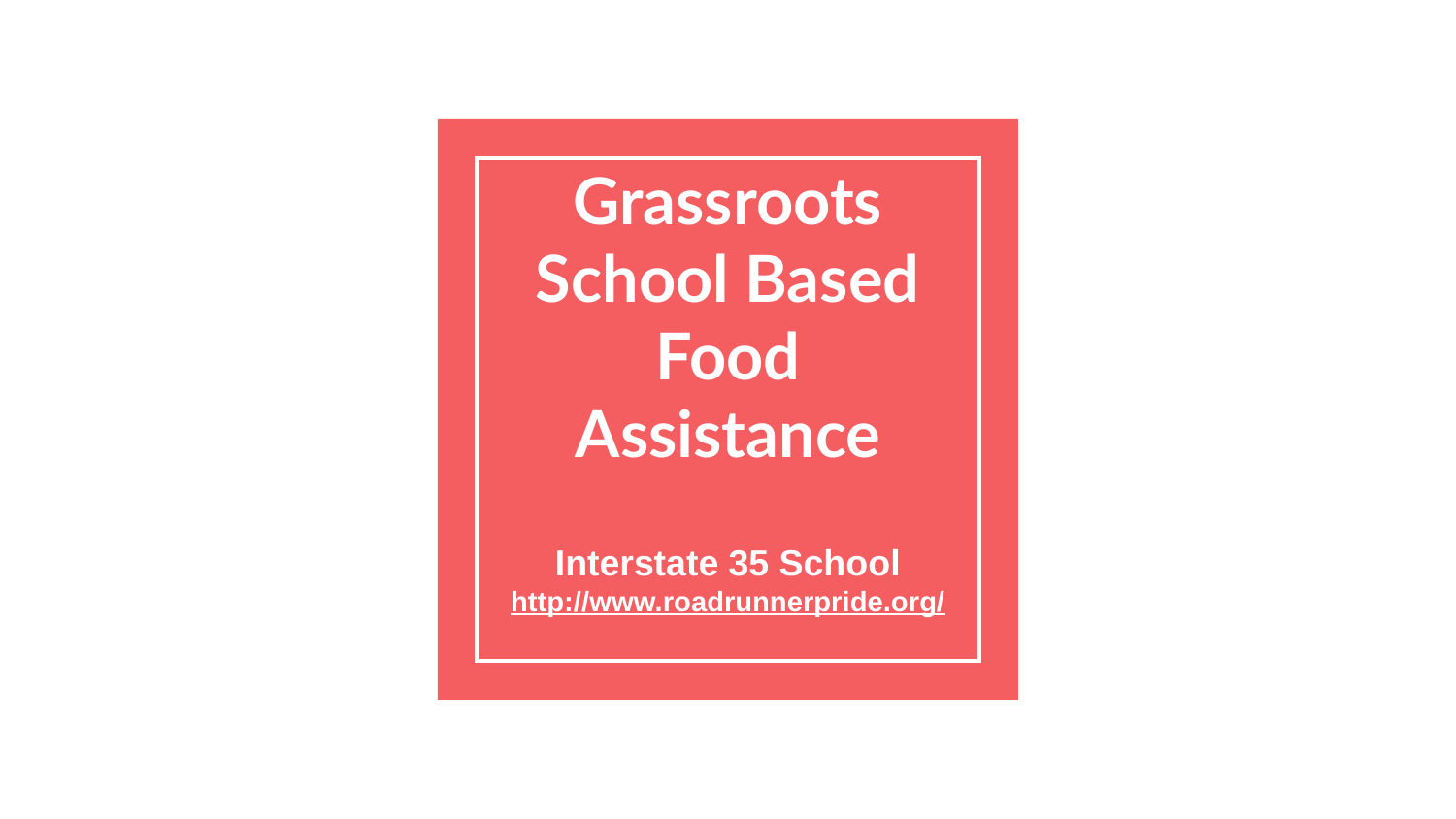

# Grassroots School Based Food Assistance
Interstate 35 School
http://www.roadrunnerpride.org/